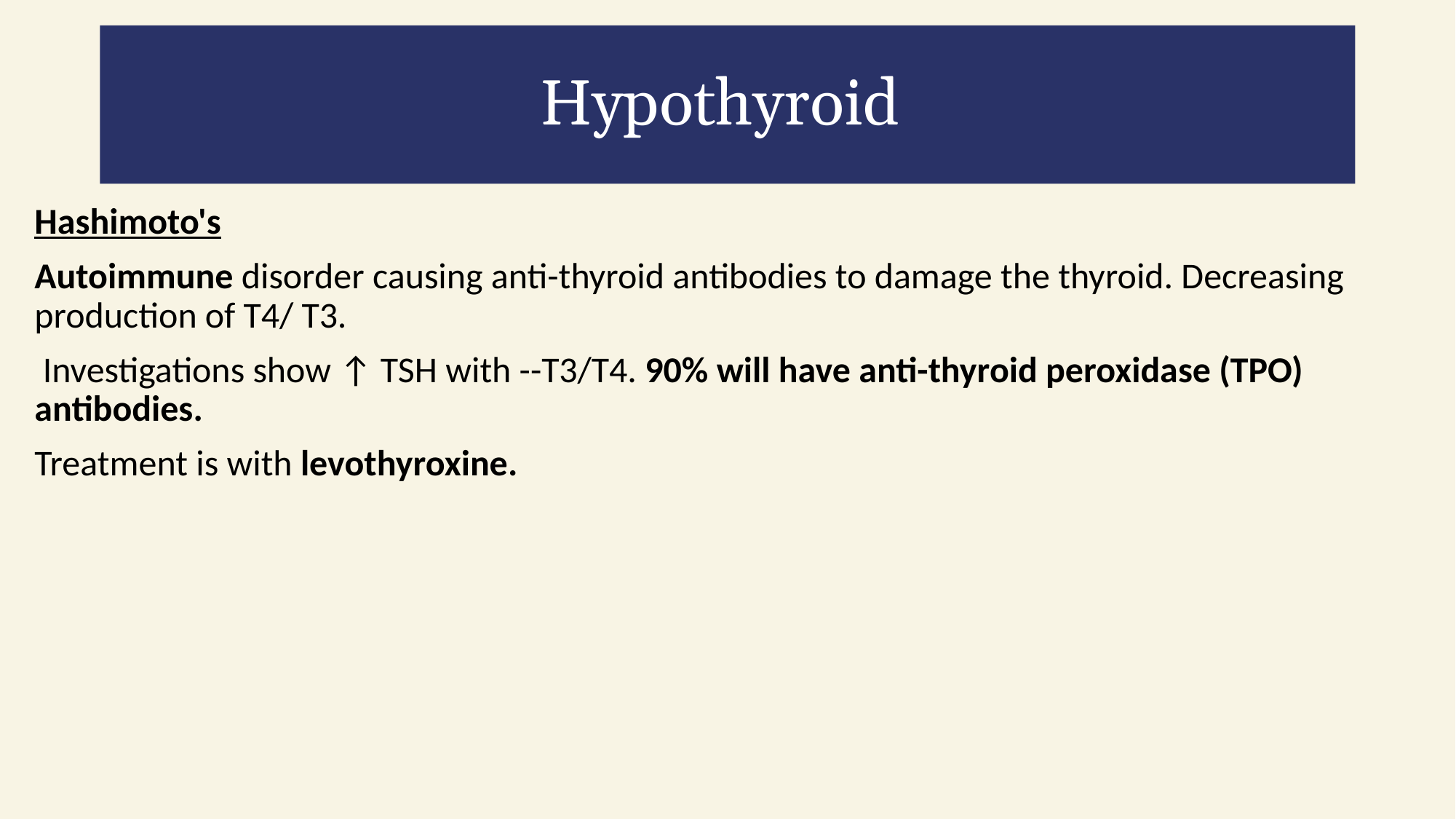

# Hypothyroid
Hashimoto's
Autoimmune disorder causing anti-thyroid antibodies to damage the thyroid. Decreasing production of T4/ T3.
 Investigations show ↑ TSH with --T3/T4. 90% will have anti-thyroid peroxidase (TPO) antibodies.
Treatment is with levothyroxine.